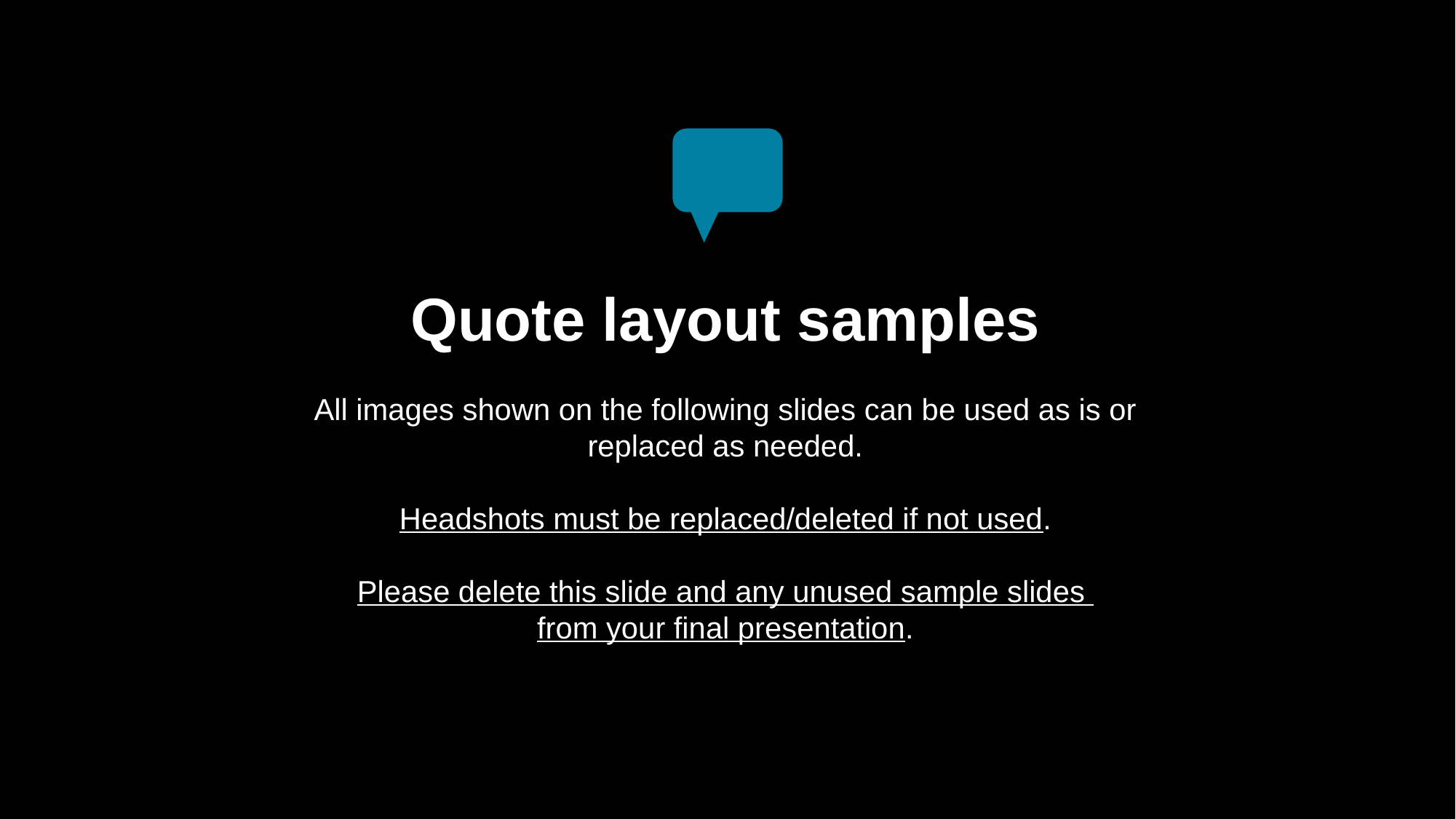

Quote layout samples

All images shown on the following slides can be used as is or replaced as needed.

Headshots must be replaced/deleted if not used.

Please delete this slide and any unused sample slides
from your final presentation.
46